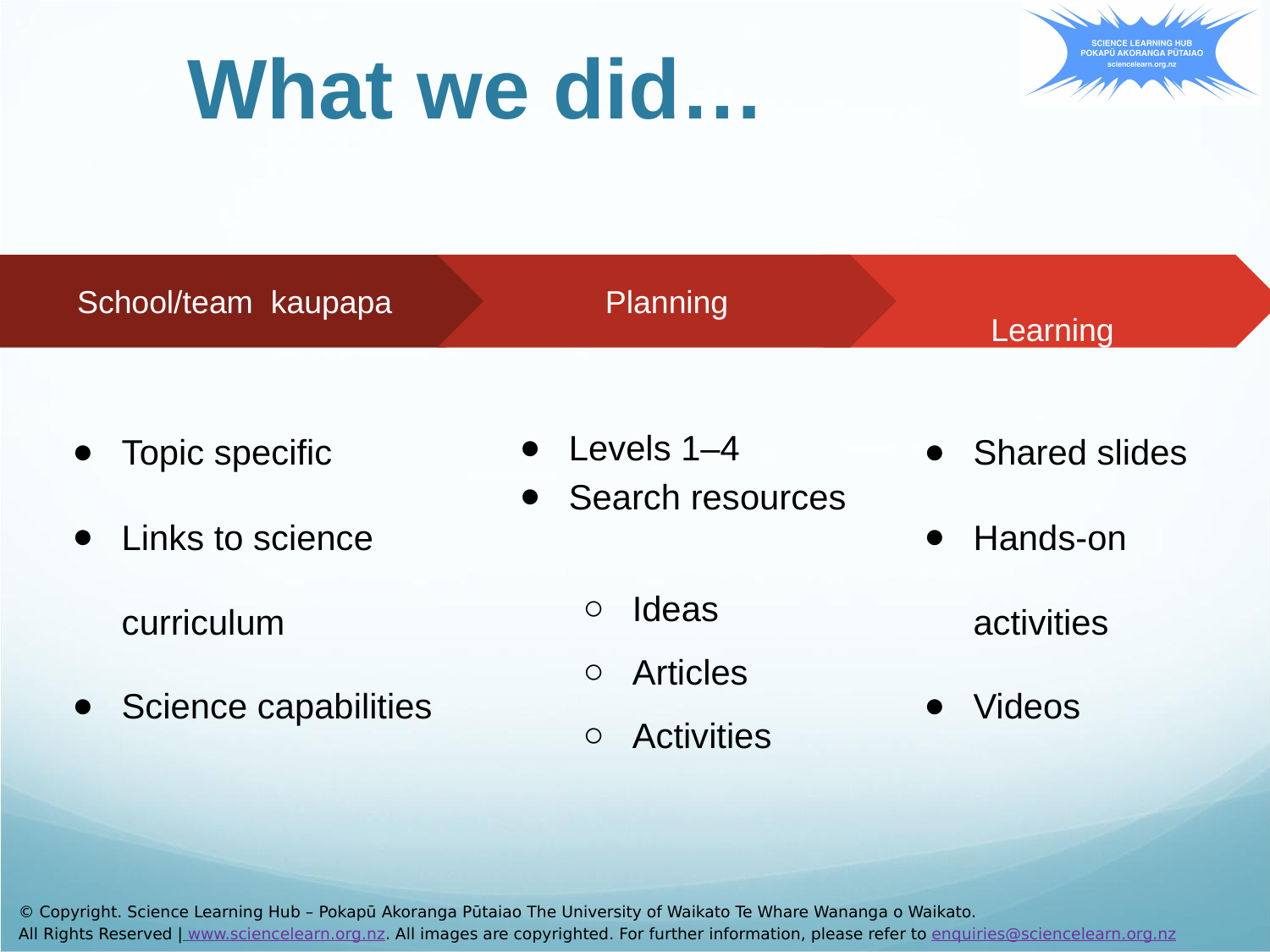

# What we did…
Planning
Levels 1–4
Search resources

Ideas
Articles
Activities

Learning
Shared slides
Hands-on activities
Videos
School/team  kaupapa
Topic specific
Links to science curriculum
Science capabilities

© Copyright. Science Learning Hub – Pokapū Akoranga Pūtaiao The University of Waikato Te Whare Wananga o Waikato.
All Rights Reserved | www.sciencelearn.org.nz. All images are copyrighted. For further information, please refer to enquiries@sciencelearn.org.nz